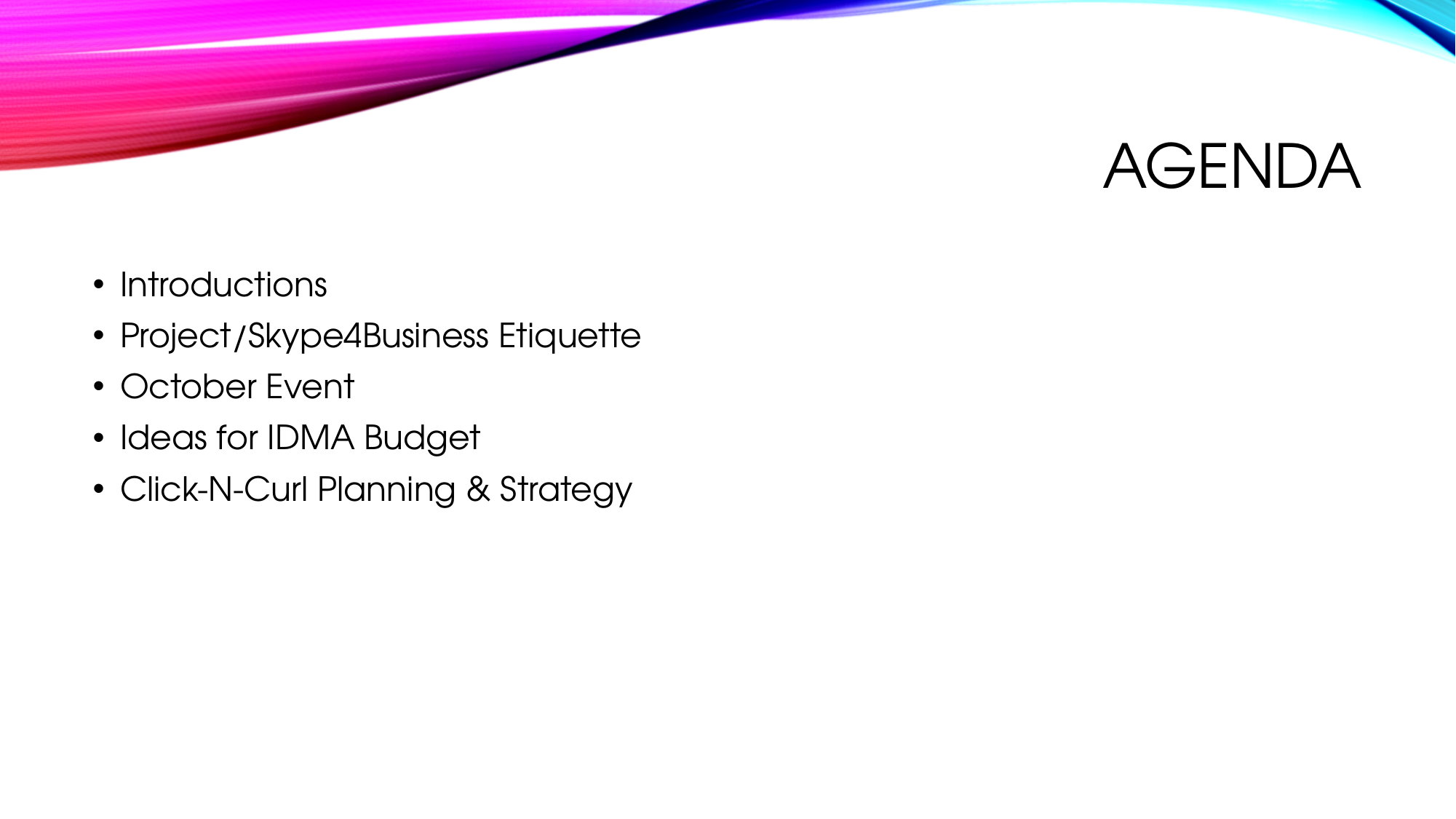

# Agenda
Introductions
Project/Skype4Business Etiquette
October Event
Ideas for IDMA Budget
Click-N-Curl Planning & Strategy